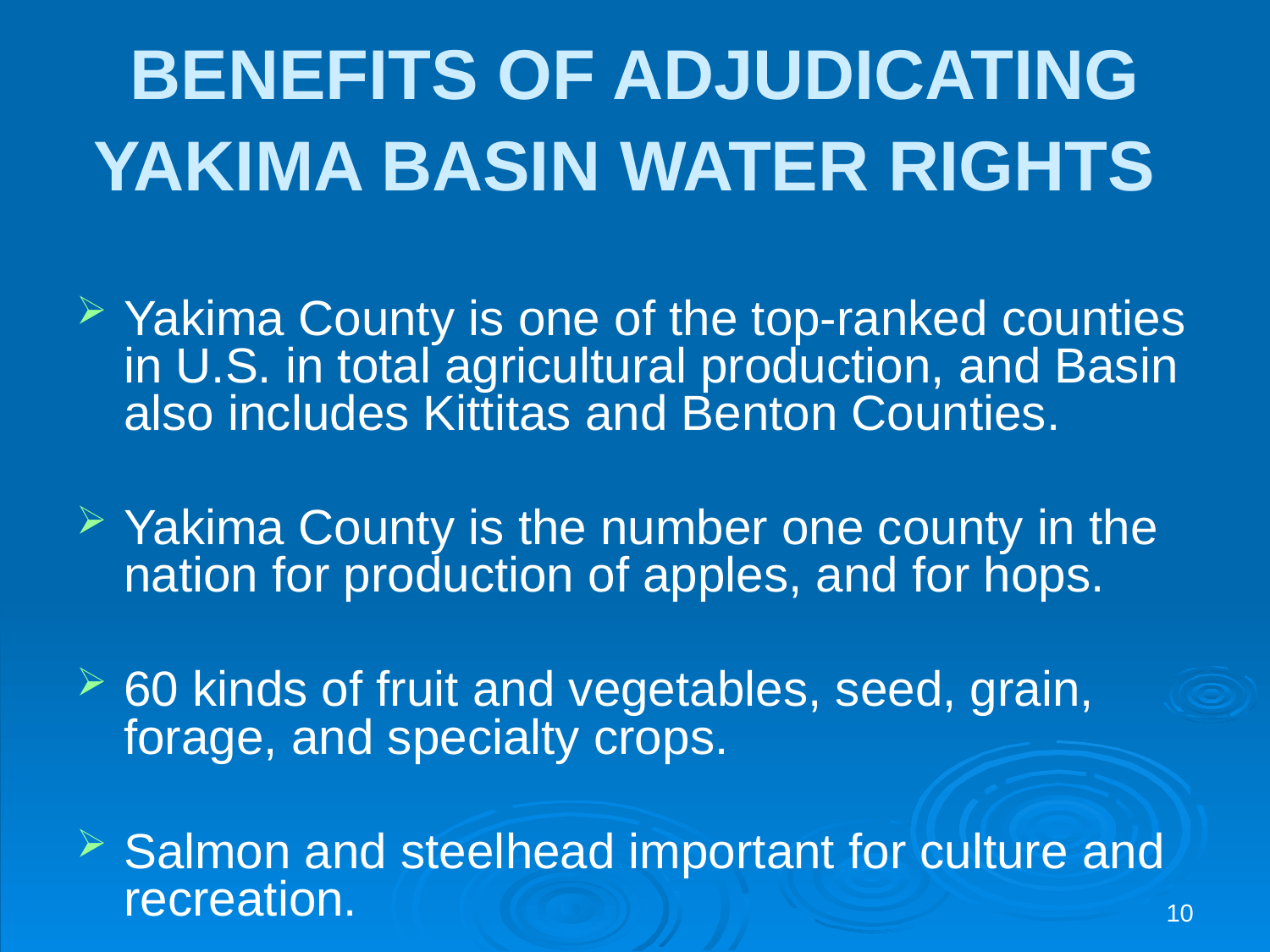

# BENEFITS OF ADJUDICATING YAKIMA BASIN WATER RIGHTS

Yakima County is one of the top-ranked counties in U.S. in total agricultural production, and Basin also includes Kittitas and Benton Counties.

Yakima County is the number one county in the nation for production of apples, and for hops.

60 kinds of fruit and vegetables, seed, grain, forage, and specialty crops.

Salmon and steelhead important for culture and recreation.

10